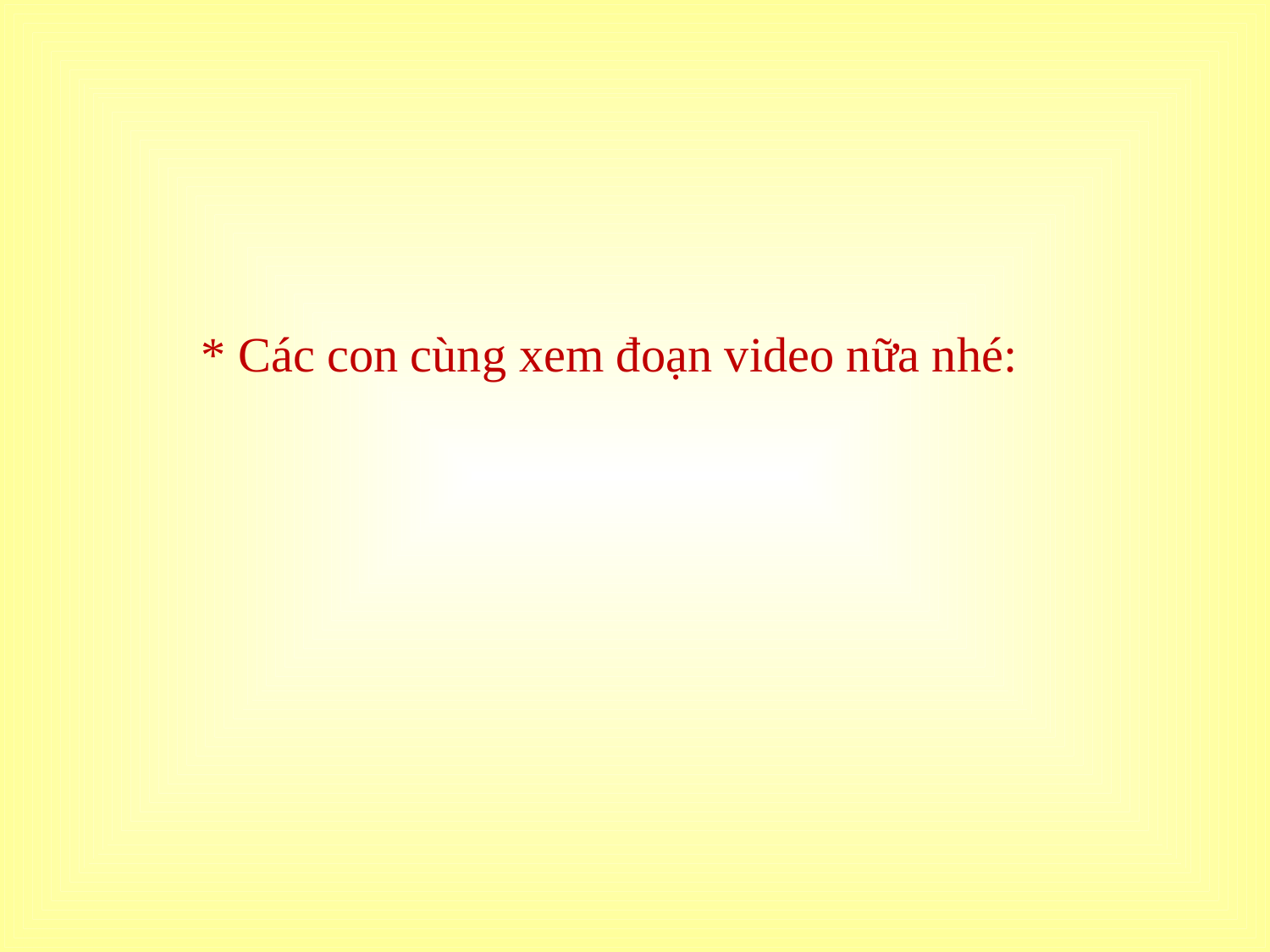

* Các con cùng xem đoạn video nữa nhé: